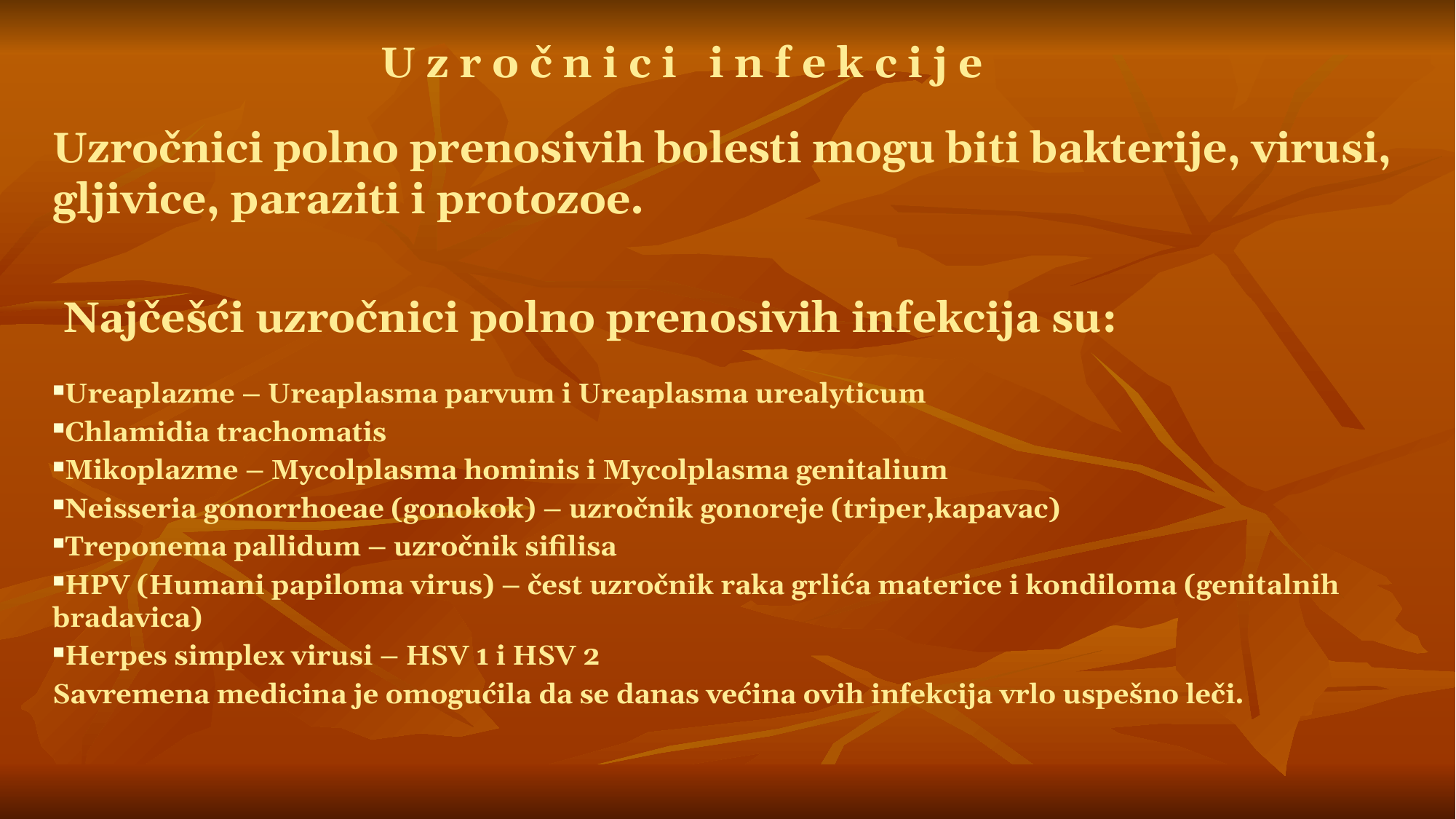

U z r o č n i c i   i n f e k c i j e

Uzročnici polno prenosivih bolesti mogu biti bakterije, virusi, gljivice, paraziti i protozoe.

 Najčešći uzročnici polno prenosivih infekcija su:

Ureaplazme – Ureaplasma parvum i Ureaplasma urealyticum
Chlamidia trachomatis
Mikoplazme – Mycolplasma hominis i Mycolplasma genitalium
Neisseria gonorrhoeae (gonokok) – uzročnik gonoreje (triper,kapavac)
Treponema pallidum – uzročnik sifilisa
HPV (Humani papiloma virus) – čest uzročnik raka grlića materice i kondiloma (genitalnih bradavica)
Herpes simplex virusi – HSV 1 i HSV 2
Savremena medicina je omogućila da se danas većina ovih infekcija vrlo uspešno leči.